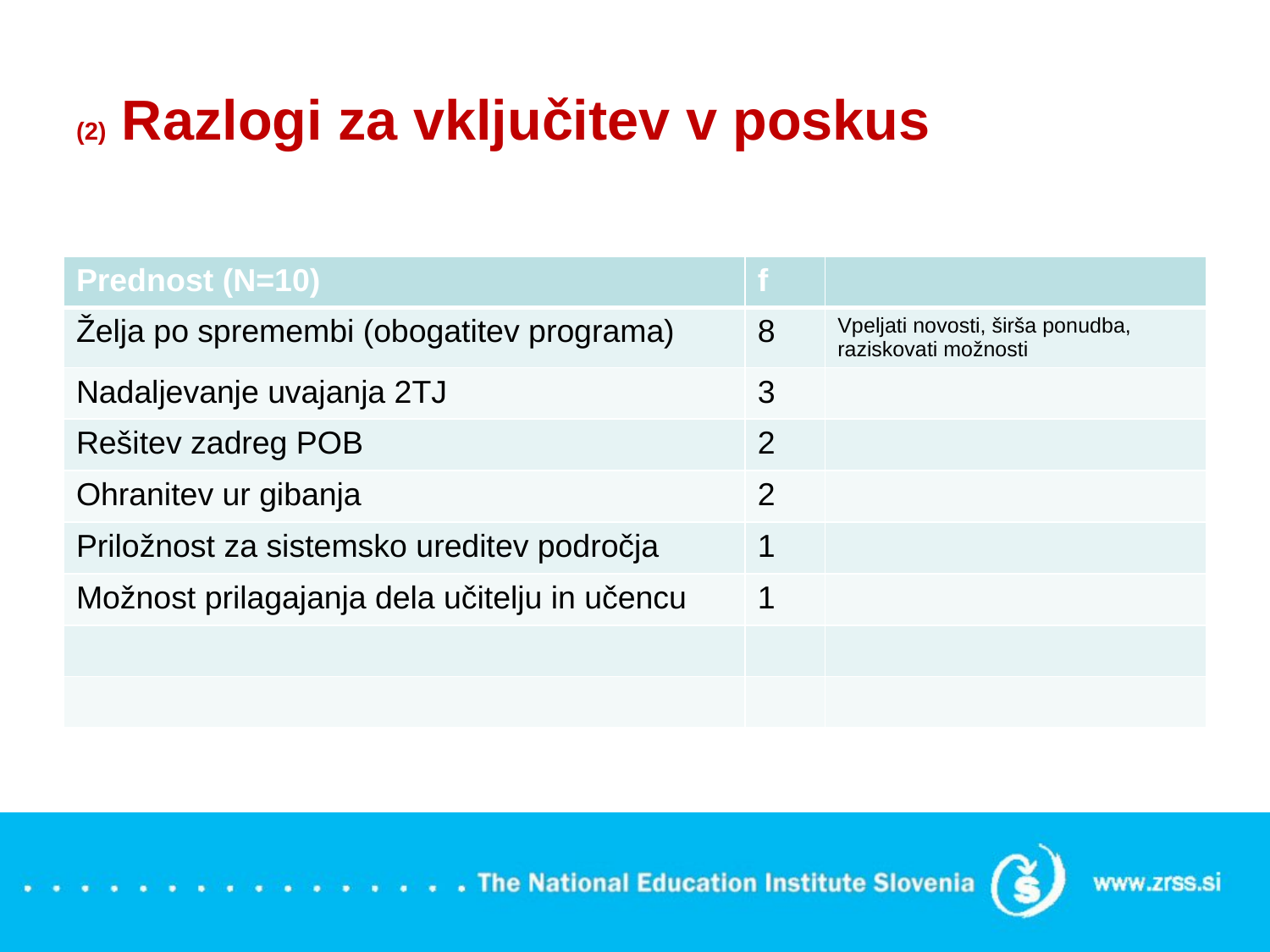

# (2) Razlogi za vključitev v poskus
| Prednost (N=10) | f |  |
| --- | --- | --- |
| Želja po spremembi (obogatitev programa) | 8 | Vpeljati novosti, širša ponudba, raziskovati možnosti |
| Nadaljevanje uvajanja 2TJ | 3 |  |
| Rešitev zadreg POB | 2 |  |
| Ohranitev ur gibanja | 2 |  |
| Priložnost za sistemsko ureditev področja | 1 |  |
| Možnost prilagajanja dela učitelju in učencu | 1 |  |
|  |  |  |
|  |  |  |